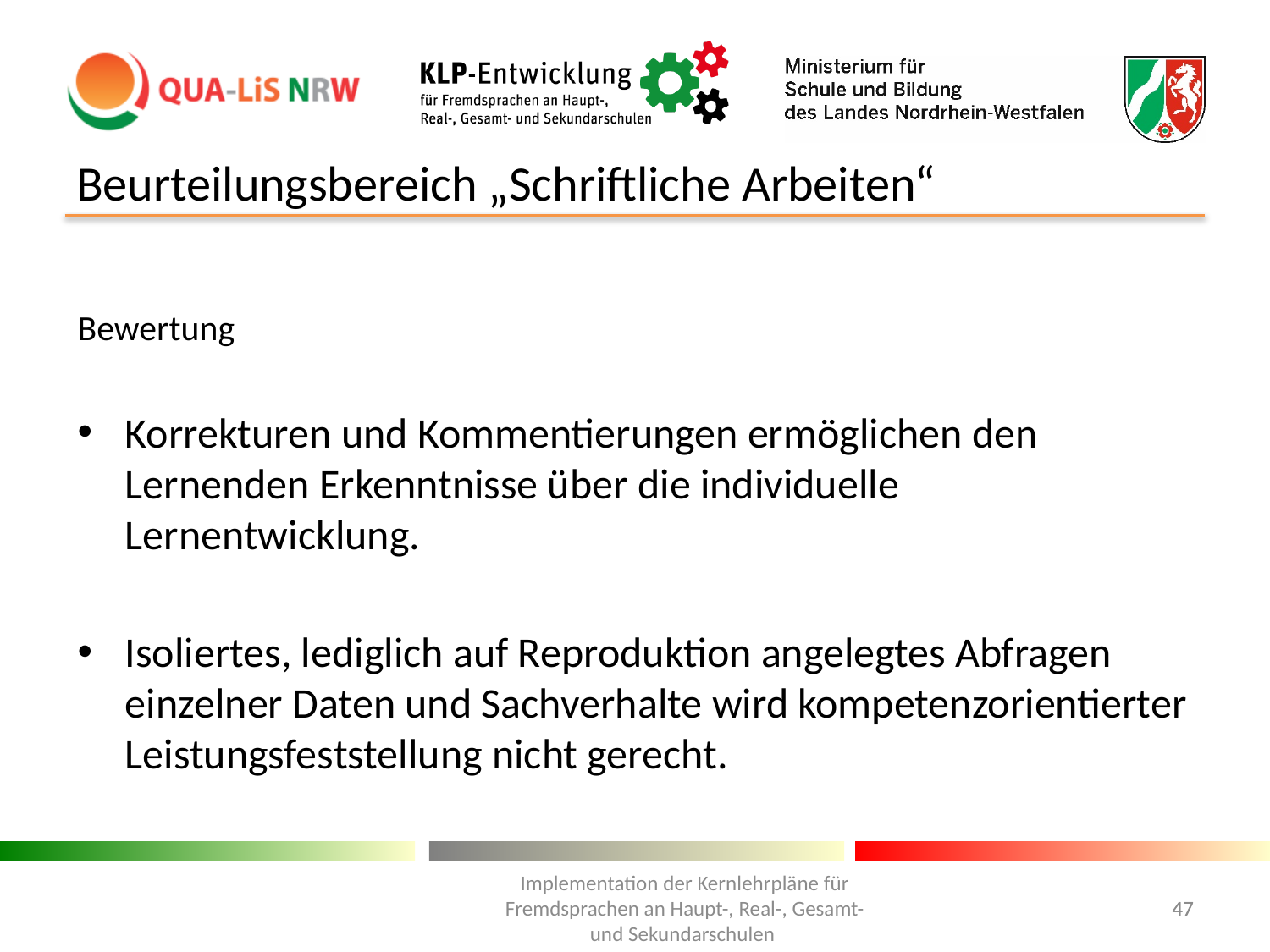

# Beurteilungsbereich „Schriftliche Arbeiten“

Bewertung

Korrekturen und Kommentierungen ermöglichen den Lernenden Erkenntnisse über die individuelle Lernentwicklung.

Isoliertes, lediglich auf Reproduktion angelegtes Abfragen einzelner Daten und Sachverhalte wird kompetenzorientierter Leistungsfeststellung nicht gerecht.

Implementation der Kernlehrpläne für Fremdsprachen an Haupt-, Real-, Gesamt- und Sekundarschulen
47
47